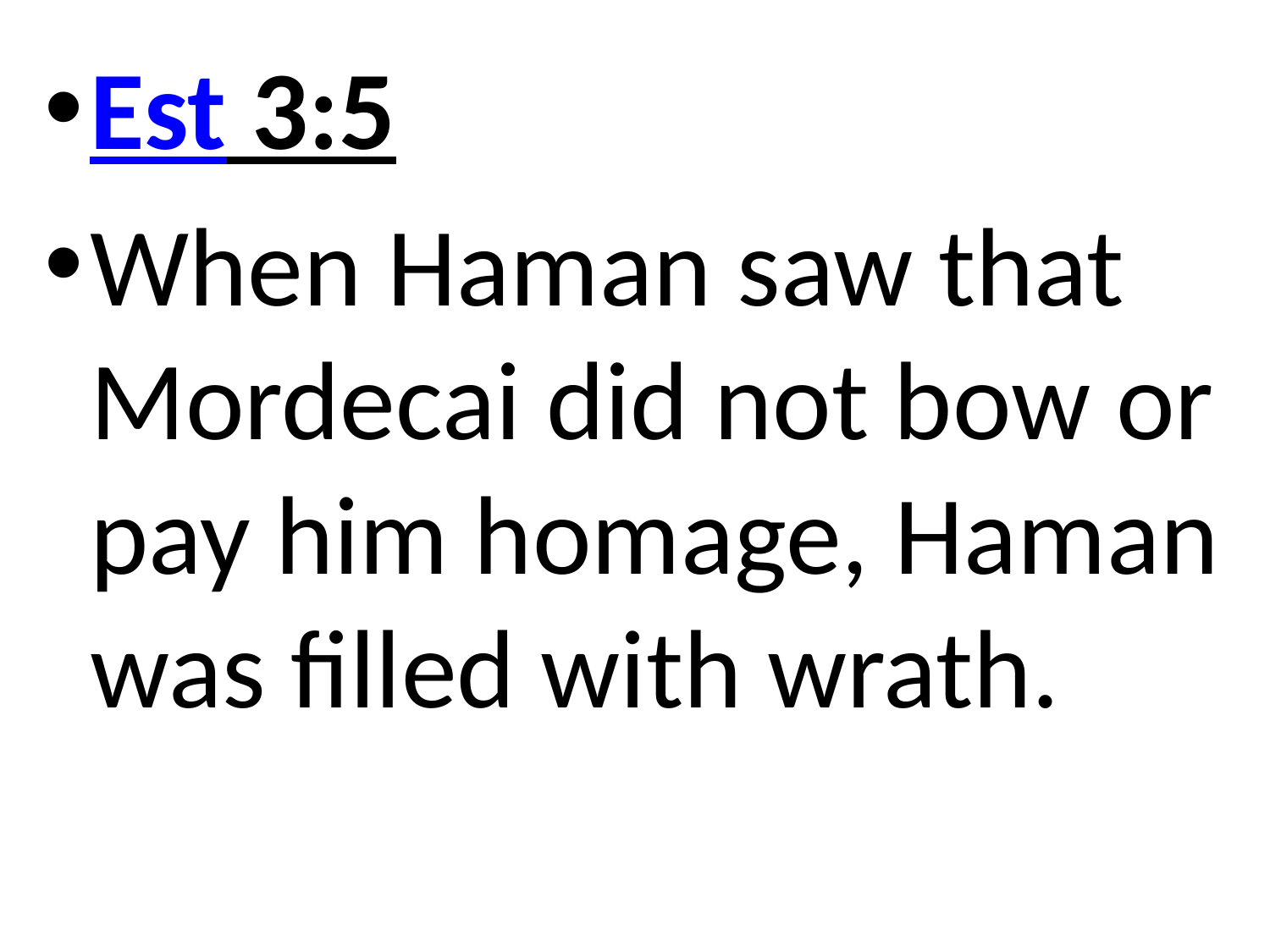

Est 3:5
When Haman saw that Mordecai did not bow or pay him homage, Haman was filled with wrath.